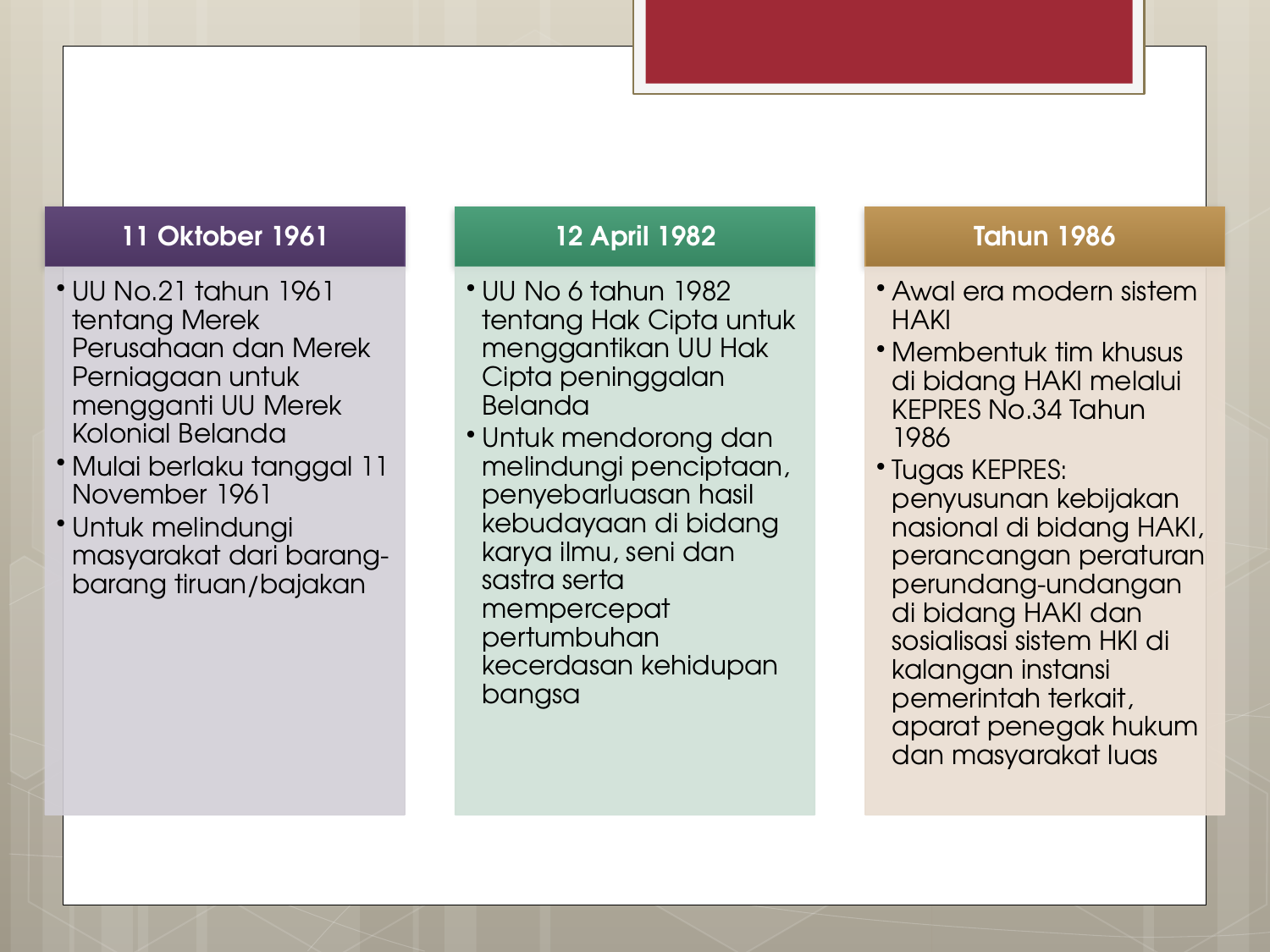

#
11 Oktober 1961
UU No.21 tahun 1961 tentang Merek Perusahaan dan Merek Perniagaan untuk mengganti UU Merek Kolonial Belanda
Mulai berlaku tanggal 11 November 1961
Untuk melindungi masyarakat dari barang-barang tiruan/bajakan
12 April 1982
UU No 6 tahun 1982 tentang Hak Cipta untuk menggantikan UU Hak Cipta peninggalan Belanda
Untuk mendorong dan melindungi penciptaan, penyebarluasan hasil kebudayaan di bidang karya ilmu, seni dan sastra serta mempercepat pertumbuhan kecerdasan kehidupan bangsa
Tahun 1986
Awal era modern sistem HAKI
Membentuk tim khusus di bidang HAKI melalui KEPRES No.34 Tahun 1986
Tugas KEPRES: penyusunan kebijakan nasional di bidang HAKI, perancangan peraturan perundang-undangan di bidang HAKI dan sosialisasi sistem HKI di kalangan instansi pemerintah terkait, aparat penegak hukum dan masyarakat luas